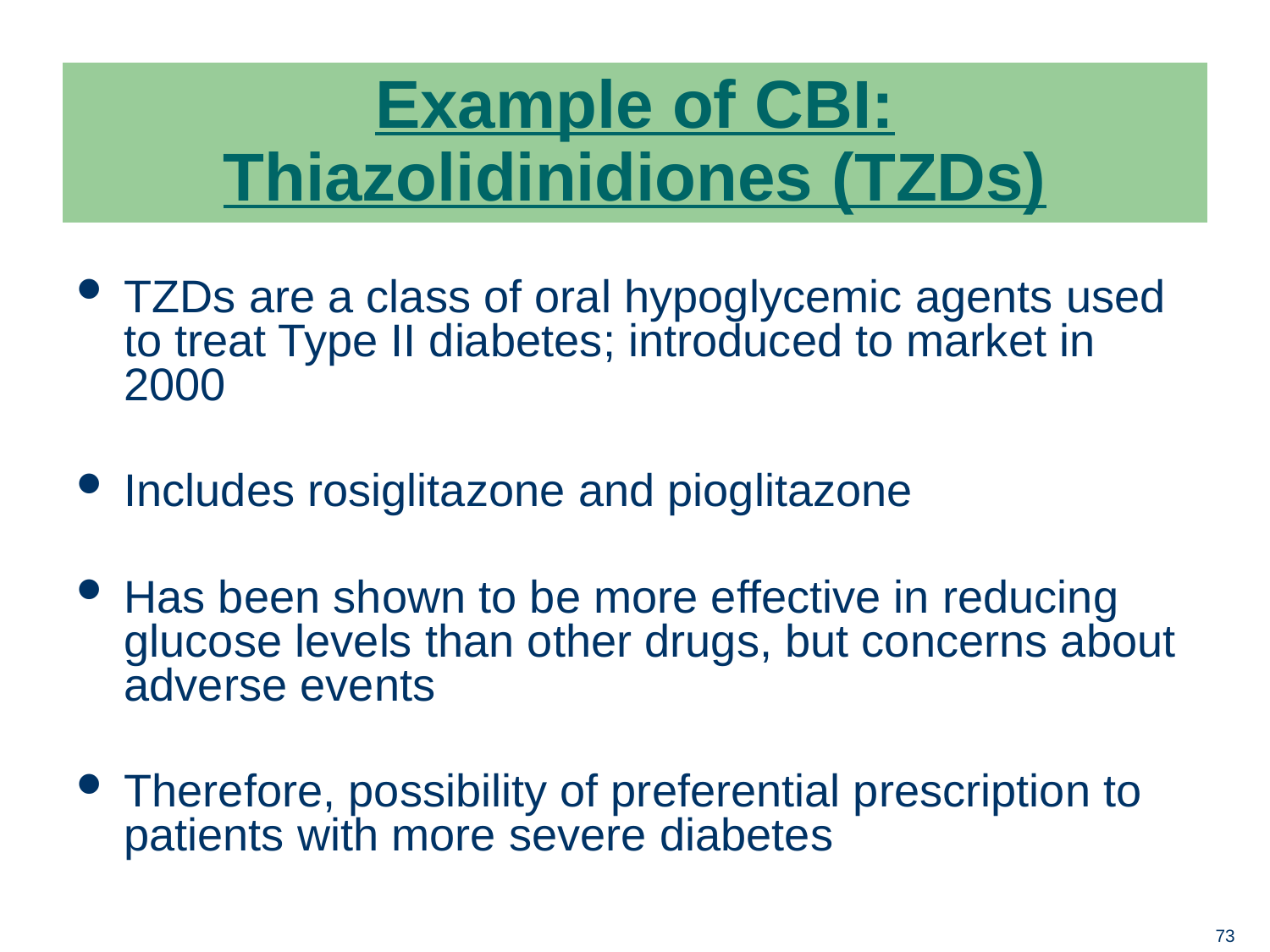

Example of CBI: Thiazolidinidiones (TZDs)
TZDs are a class of oral hypoglycemic agents used to treat Type II diabetes; introduced to market in 2000

Includes rosiglitazone and pioglitazone

Has been shown to be more effective in reducing glucose levels than other drugs, but concerns about adverse events

Therefore, possibility of preferential prescription to patients with more severe diabetes